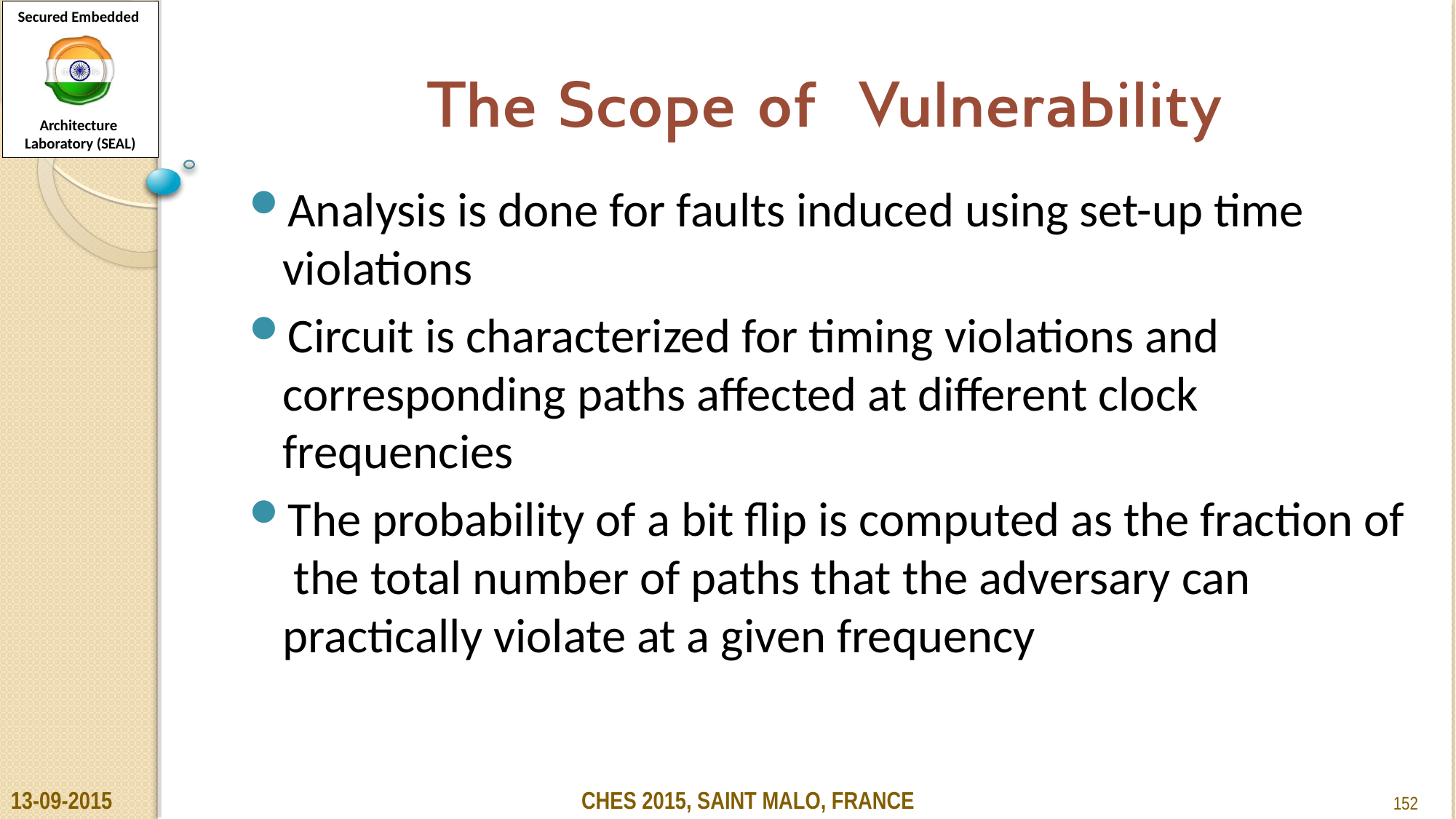

# The Scope of  Vulnerability
Analysis is done for faults induced using set-up time violations
Circuit is characterized for timing violations and corresponding paths affected at different clock frequencies
The probability of a bit flip is computed as the fraction of  the total number of paths that the adversary can practically violate at a given frequency